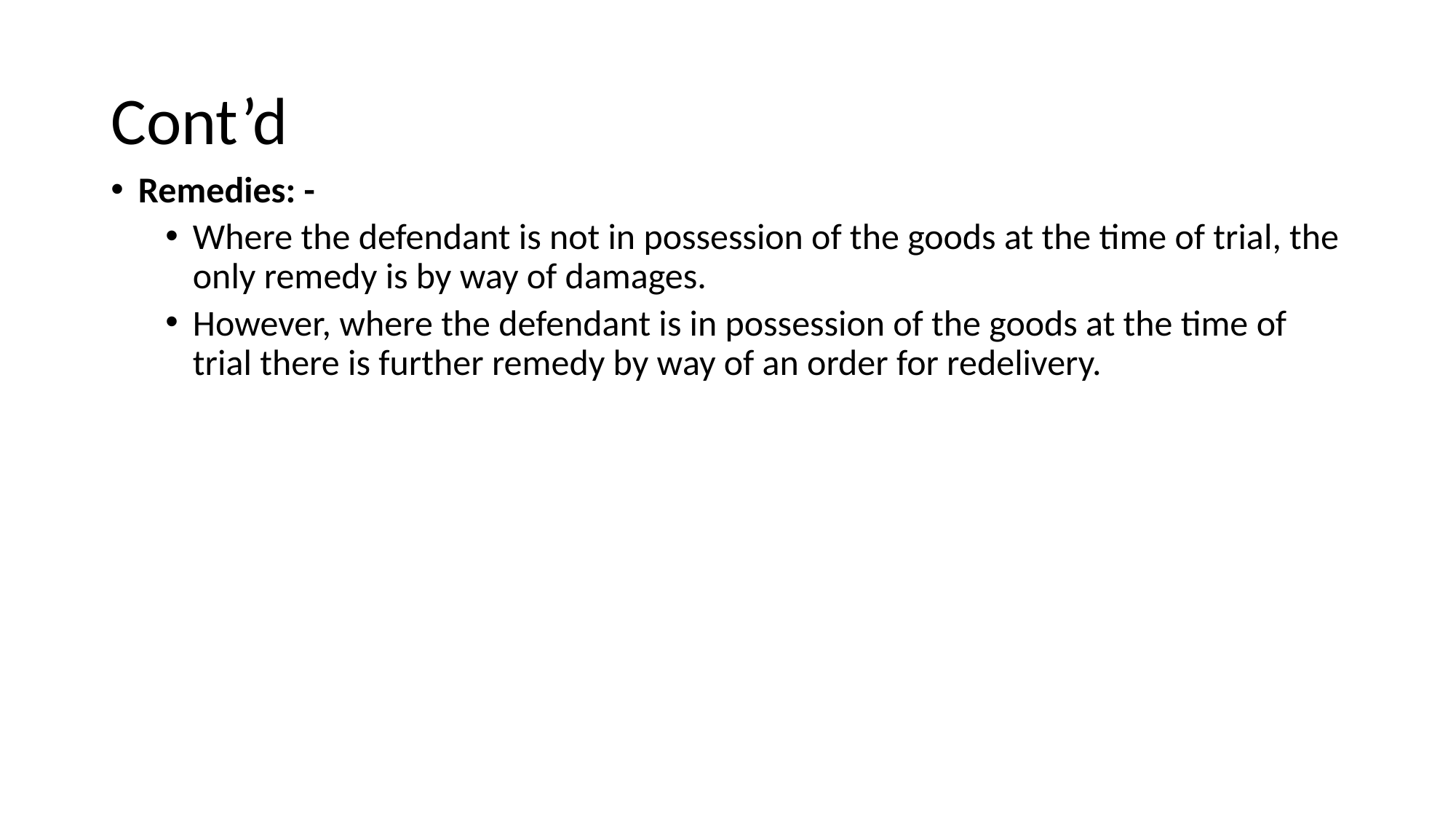

# Cont’d
Remedies: -
Where the defendant is not in possession of the goods at the time of trial, the only remedy is by way of damages.
However, where the defendant is in possession of the goods at the time of trial there is further remedy by way of an order for redelivery.